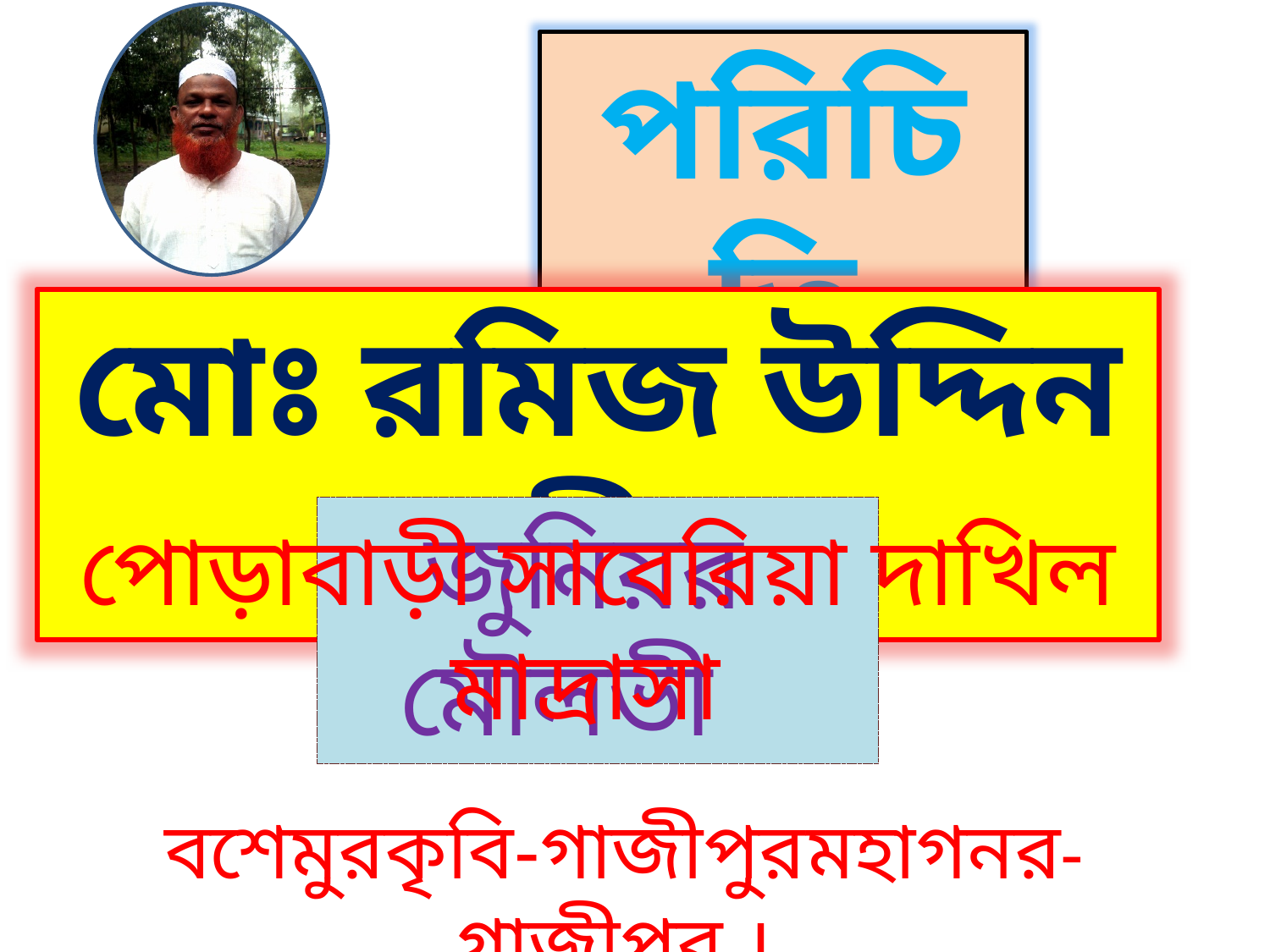

পরিচিতি
মোঃ রমিজ উদ্দিন শরীফ
জুনিয়র  মৌলভী

# পোড়াবাড়ী সাবেরিয়া দাখিল মাদ্রাসা
বশেমুরকৃবি-গাজীপুরমহাগনর-গাজীপুর ।